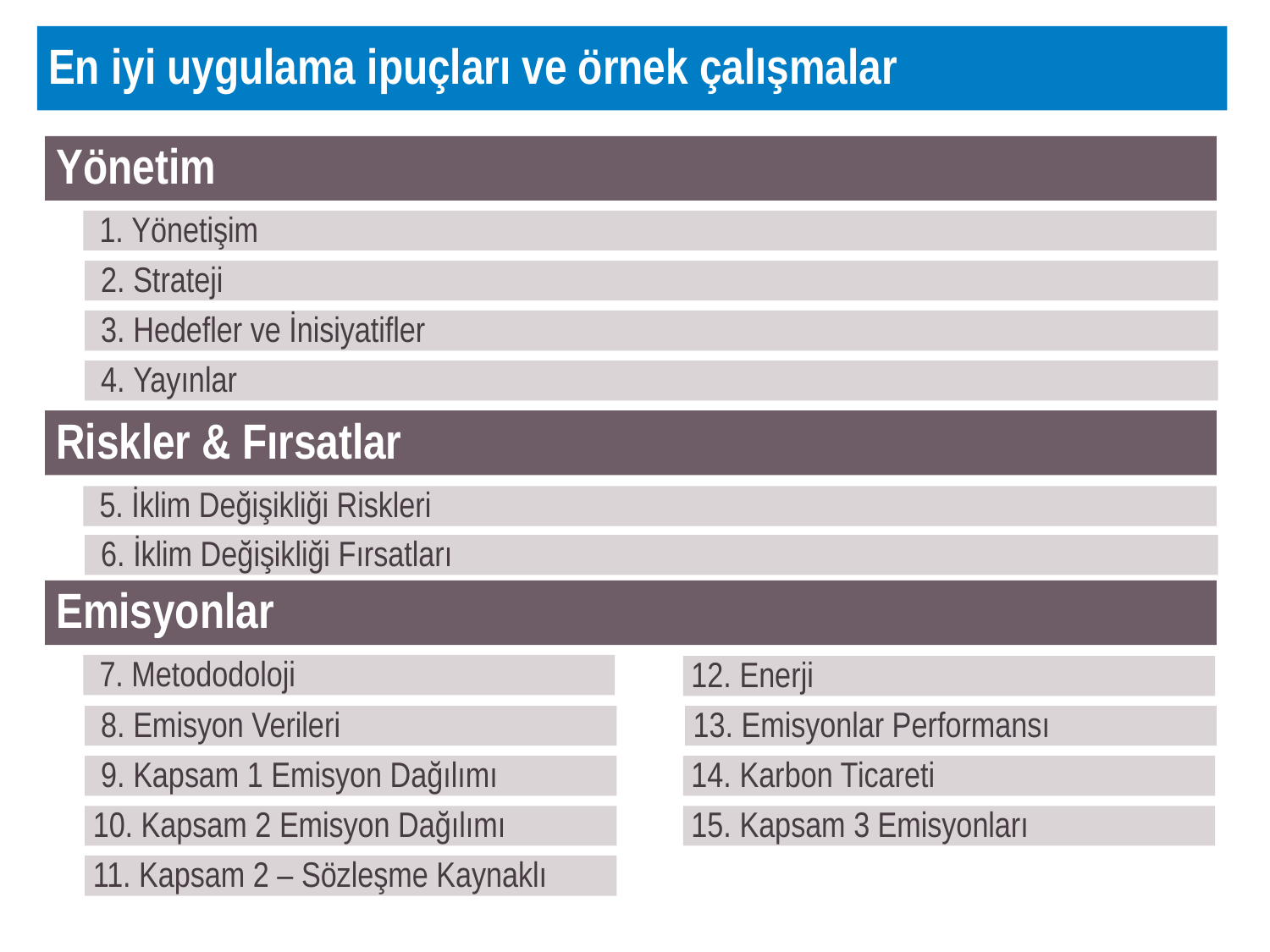

En iyi uygulama ipuçları ve örnek çalışmalar
 Yönetim
  1. Yönetişim
  2. Strateji
  3. Hedefler ve İnisiyatifler
  4. Yayınlar
 Riskler & Fırsatlar
  5. İklim Değişikliği Riskleri
  6. İklim Değişikliği Fırsatları
 Emisyonlar
  7. Metododoloji
 12. Enerji
  8. Emisyon Verileri
 13. Emisyonlar Performansı
  9. Kapsam 1 Emisyon Dağılımı
 14. Karbon Ticareti
 10. Kapsam 2 Emisyon Dağılımı
 15. Kapsam 3 Emisyonları
 11. Kapsam 2 – Sözleşme Kaynaklı